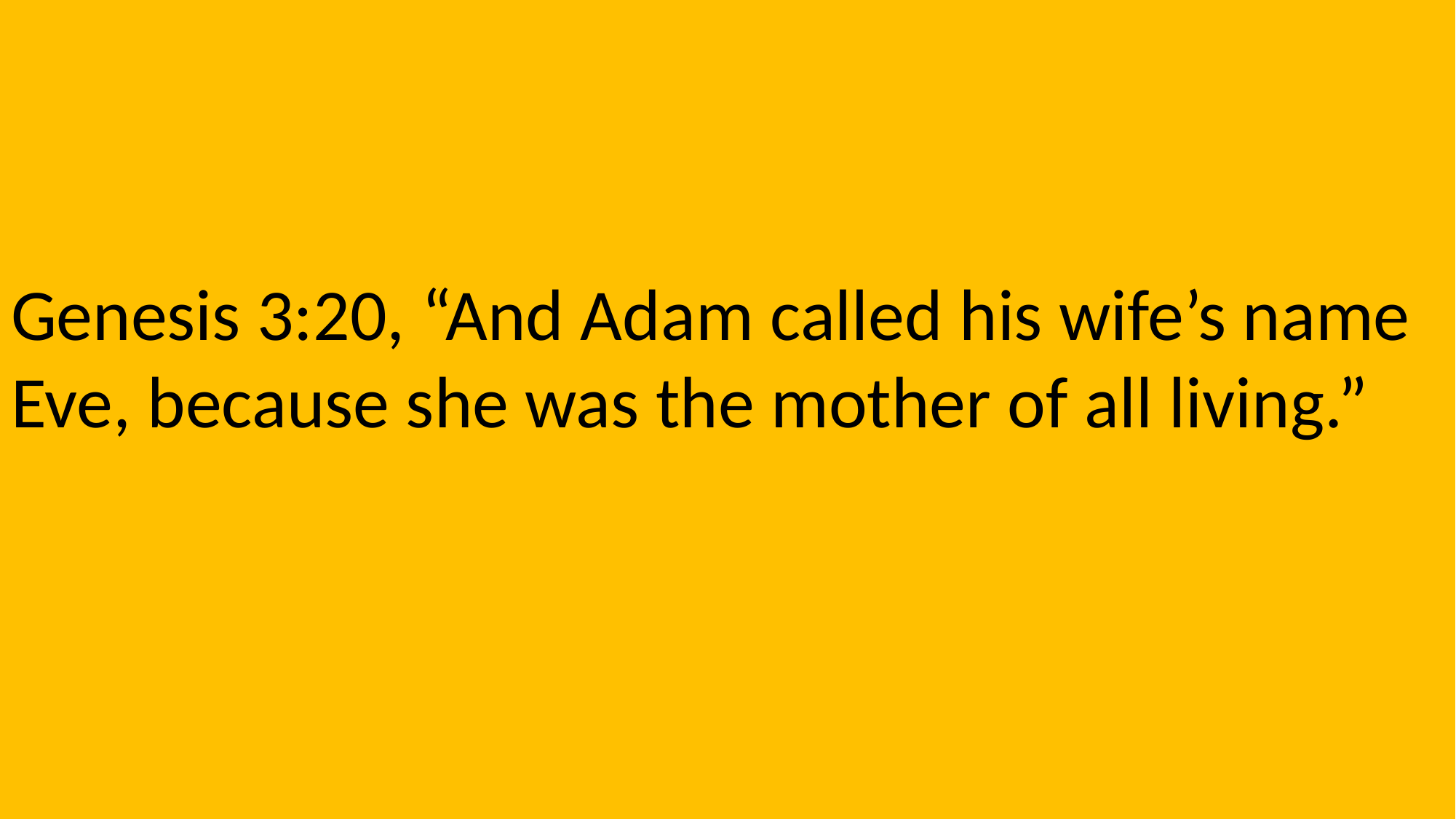

Genesis 3:20, “And Adam called his wife’s name Eve, because she was the mother of all living.”